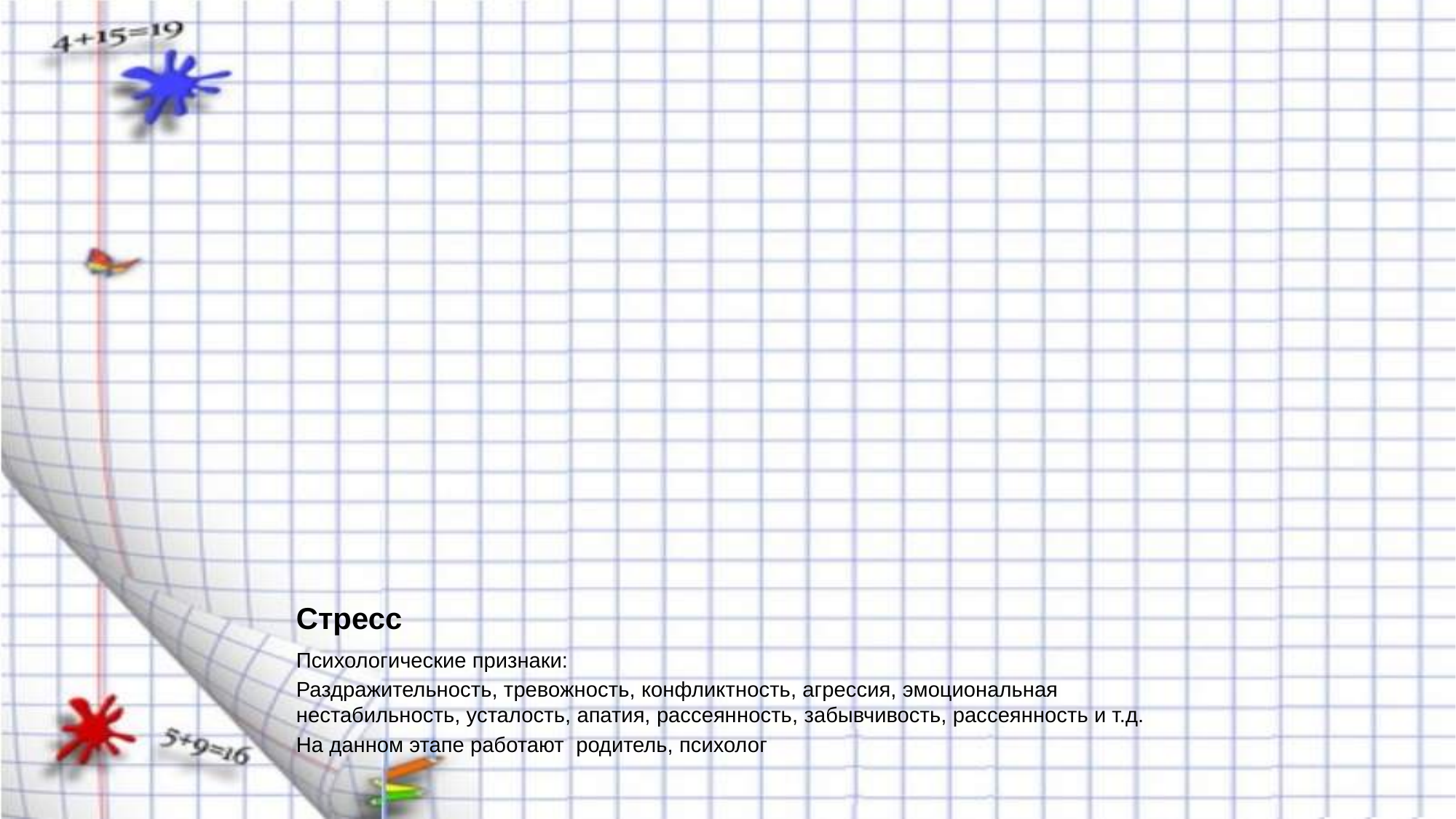

Стресс
Психологические признаки:
Раздражительность, тревожность, конфликтность, агрессия, эмоциональная нестабильность, усталость, апатия, рассеянность, забывчивость, рассеянность и т.д.
На данном этапе работают  родитель, психолог